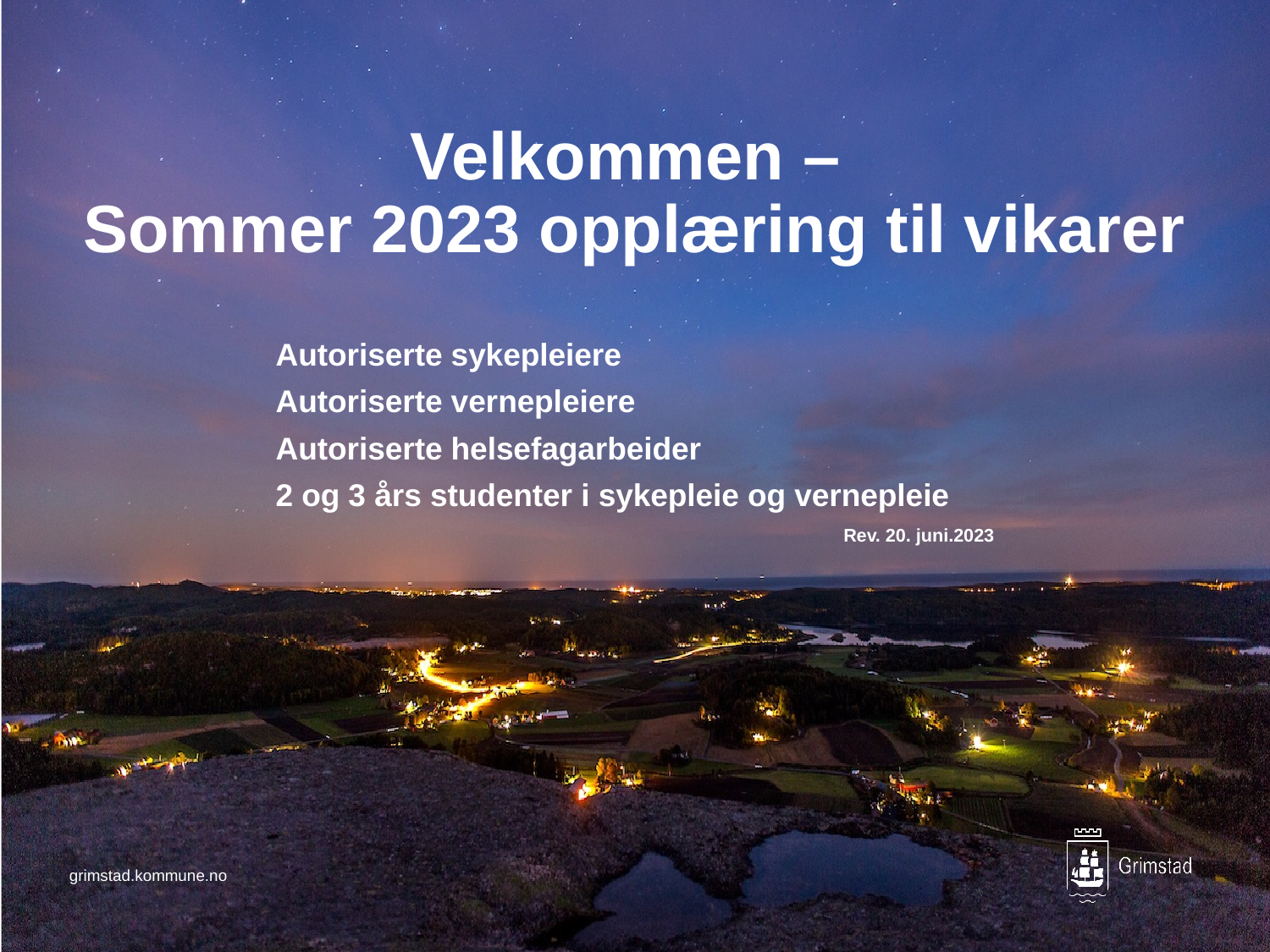

# Velkommen – Sommer 2023 opplæring til vikarer
Autoriserte sykepleiere
Autoriserte vernepleiere
Autoriserte helsefagarbeider
2 og 3 års studenter i sykepleie og vernepleie
Rev. 20. juni.2023